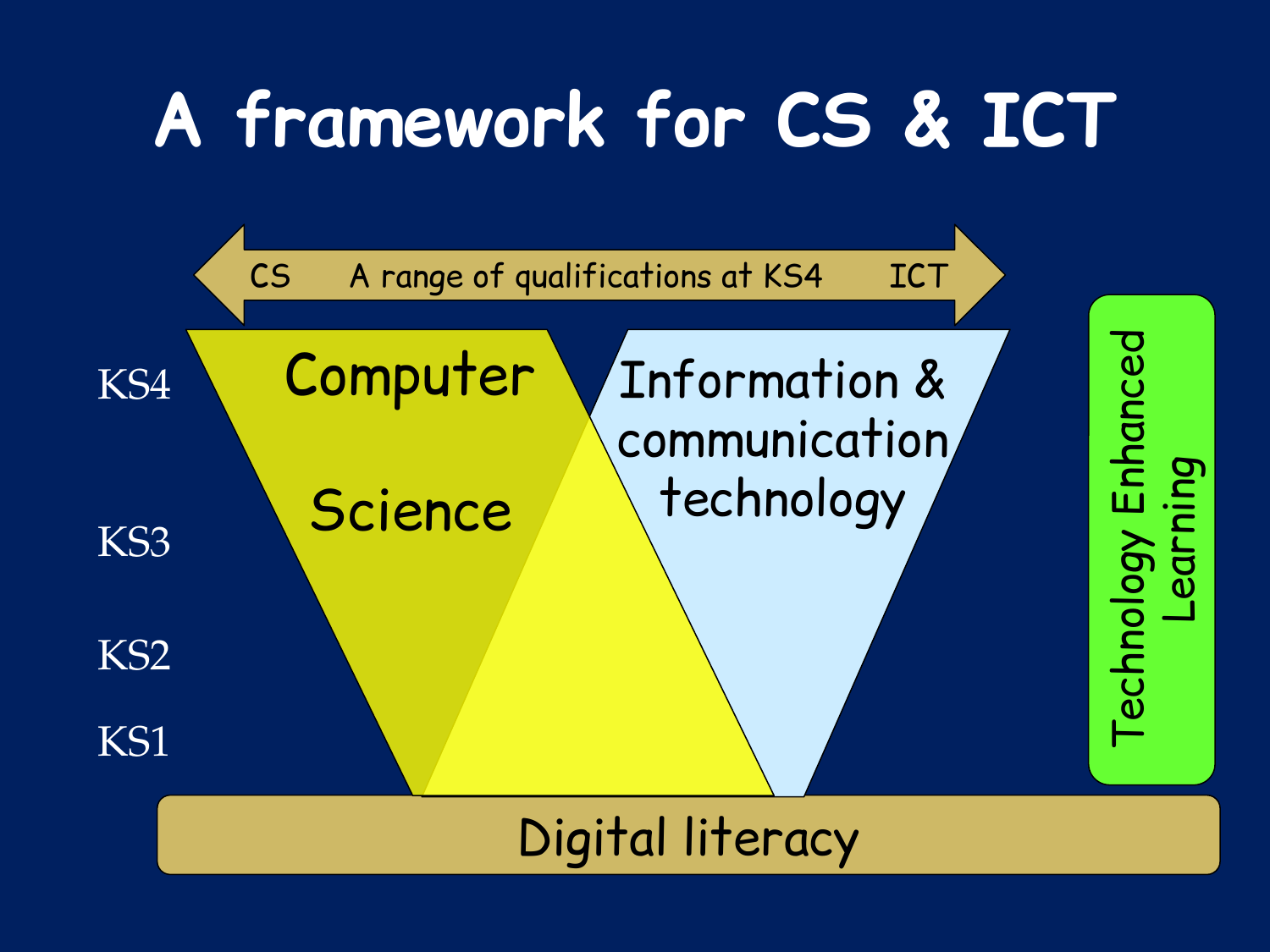

# A framework for CS & ICT
CS      A range of qualifications at KS4       ICT

Information & communication
technology
Computer
Science
KS4
Technology Enhanced Learning
KS3
KS2
KS1
Digital literacy